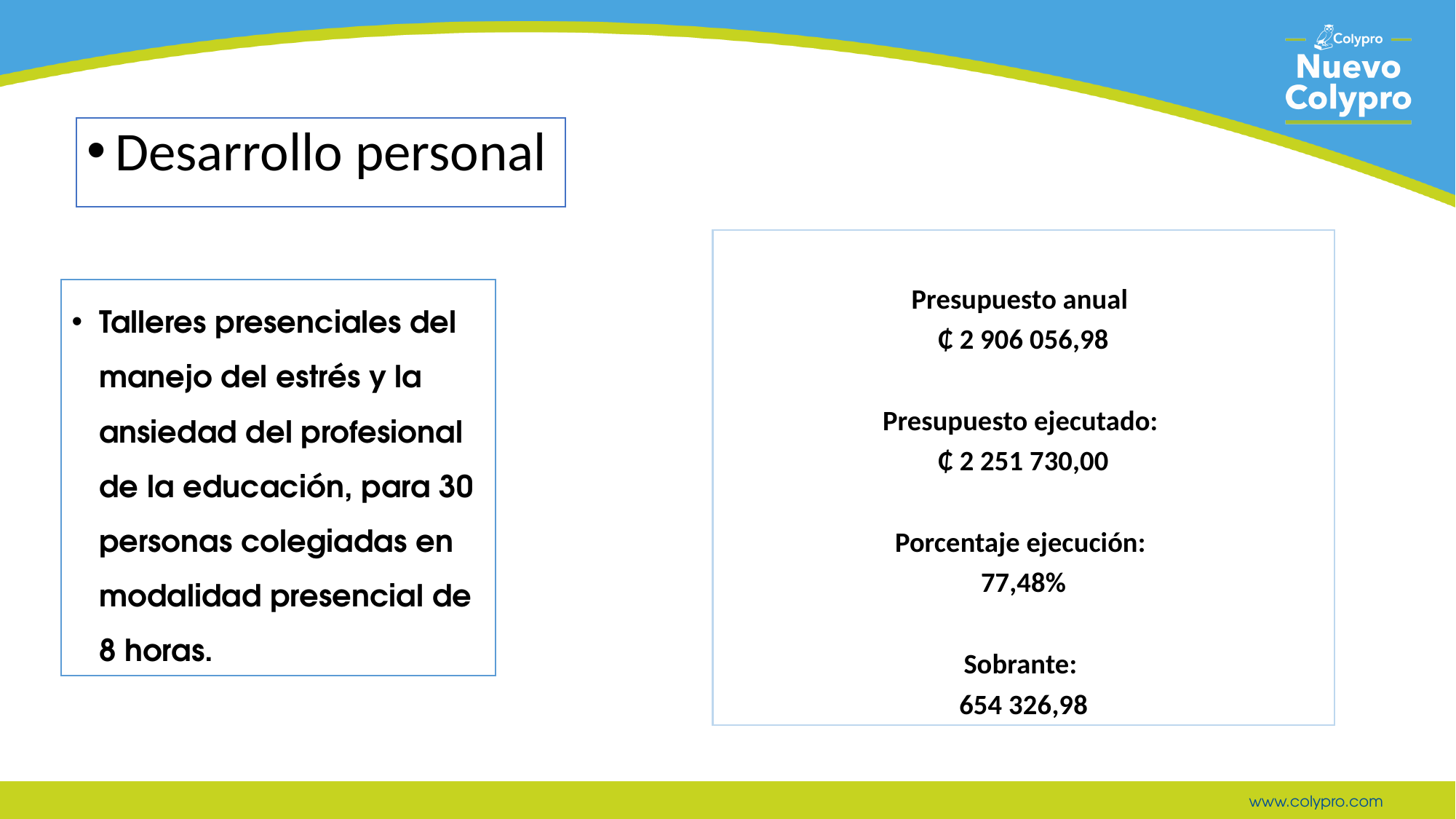

Desarrollo personal

Presupuesto anual:
₵ 2 906 056,98

Presupuesto ejecutado:
₵ 2 251 730,00

Porcentaje ejecución:
77,48%

Sobrante:
654 326,98
Talleres presenciales del manejo del estrés y la ansiedad del profesional de la educación, para 30 personas colegiadas en modalidad presencial de 8 horas.